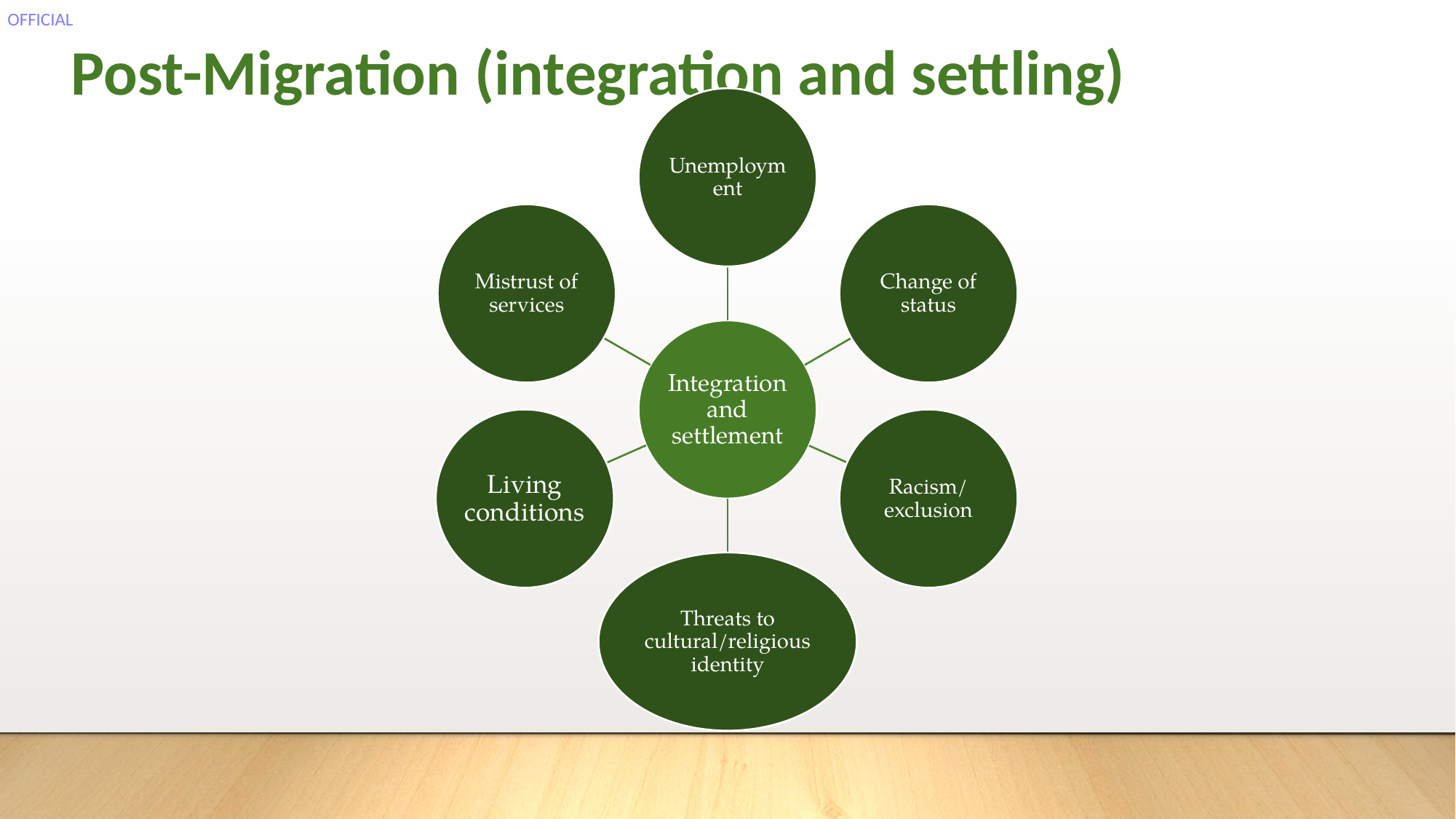

Post-Migration (integration and settling)
Integration and settlement

Unemployment

Change of status

Racism/exclusion

Threats to cultural/religious identity

Living conditions

Mistrust of services